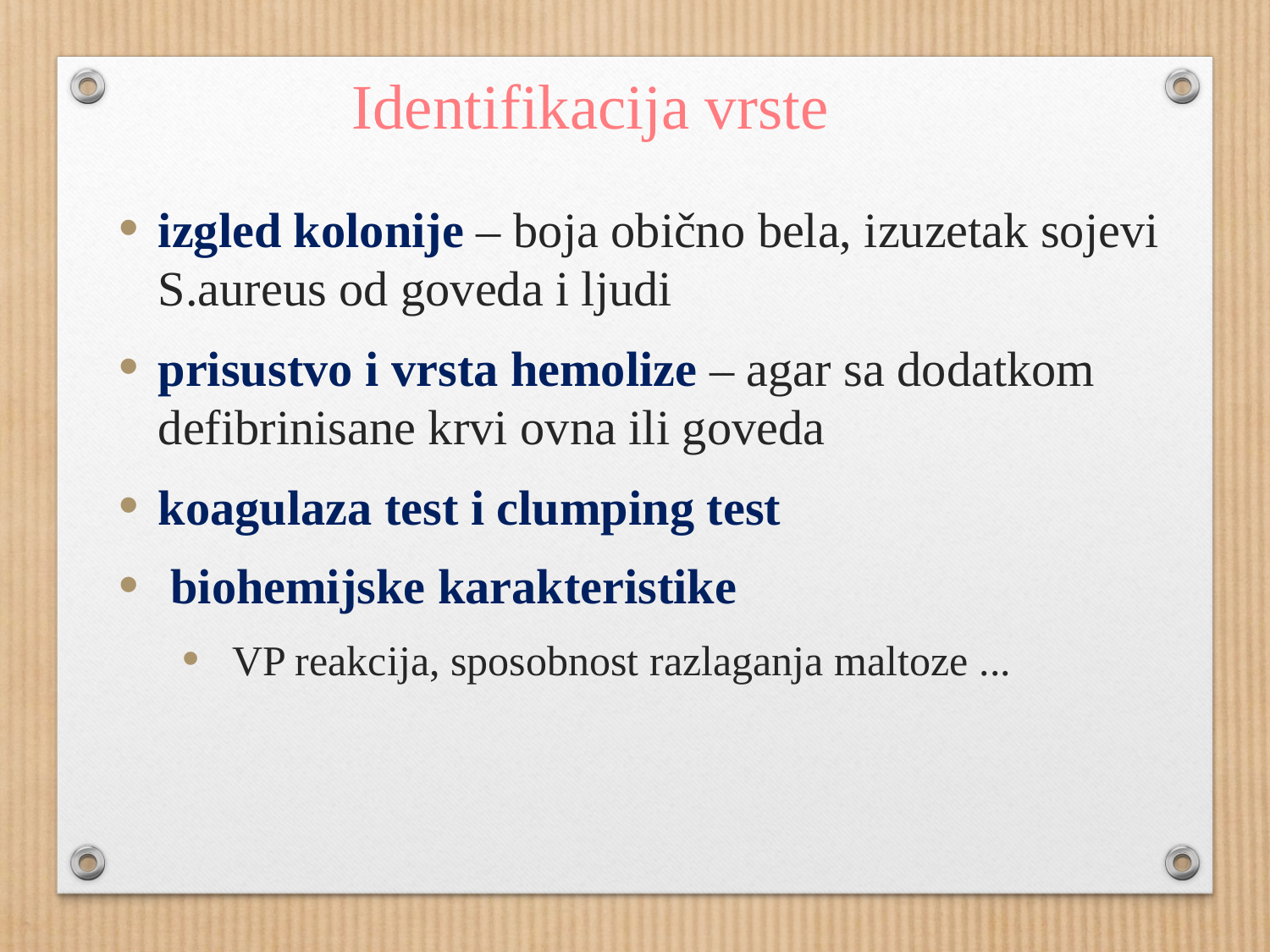

Identifikacija vrste
izgled kolonije – boja obično bela, izuzetak sojevi S.aureus od goveda i ljudi
prisustvo i vrsta hemolize – agar sa dodatkom defibrinisane krvi ovna ili goveda
koagulaza test i clumping test
 biohemijske karakteristike
 VP reakcija, sposobnost razlaganja maltoze ...